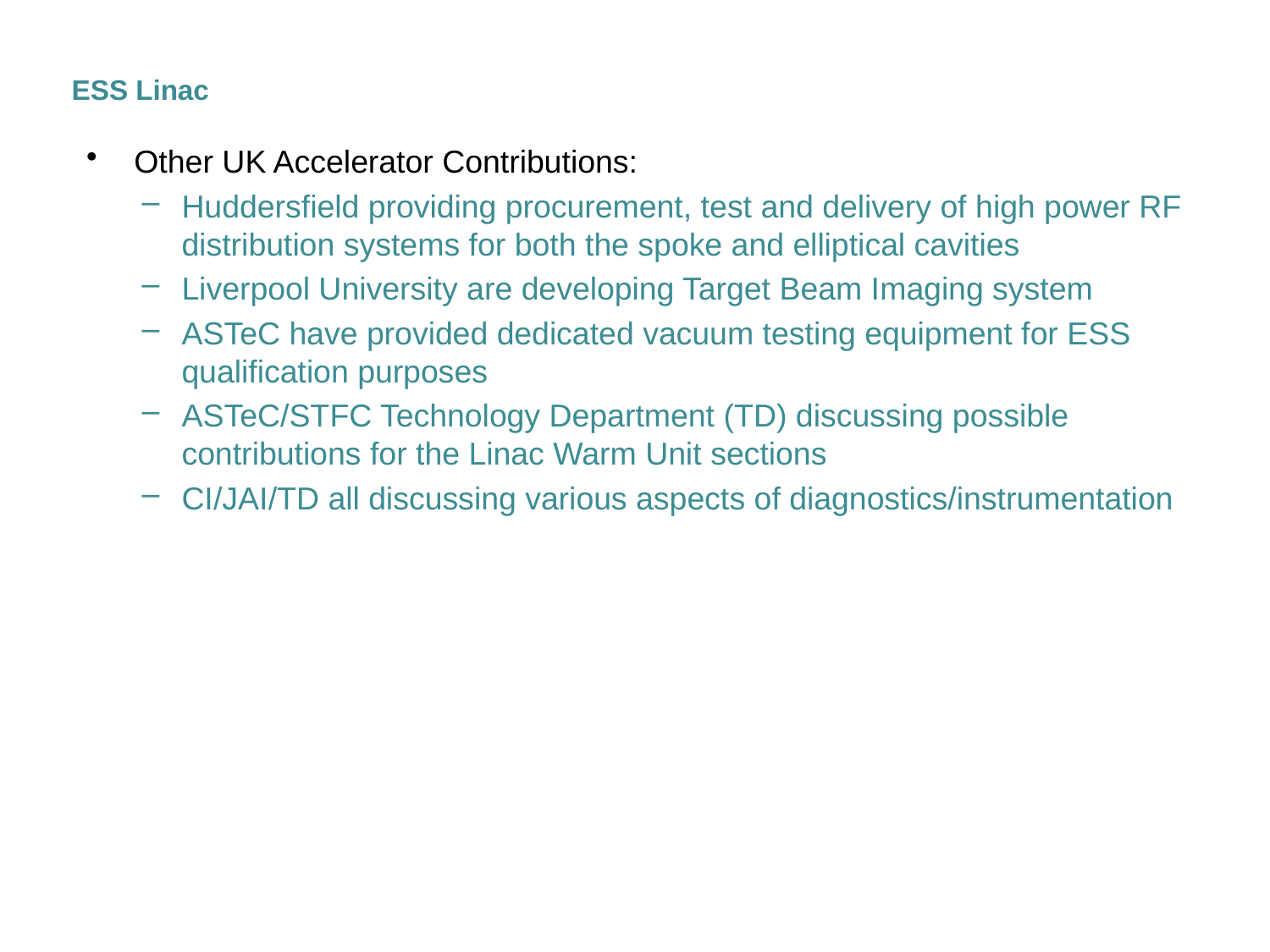

ESS Linac
Other UK Accelerator Contributions:
Huddersfield providing procurement, test and delivery of high power RF distribution systems for both the spoke and elliptical cavities
Liverpool University are developing Target Beam Imaging system
ASTeC have provided dedicated vacuum testing equipment for ESS qualification purposes
ASTeC/STFC Technology Department (TD) discussing possible contributions for the Linac Warm Unit sections
CI/JAI/TD all discussing various aspects of diagnostics/instrumentation